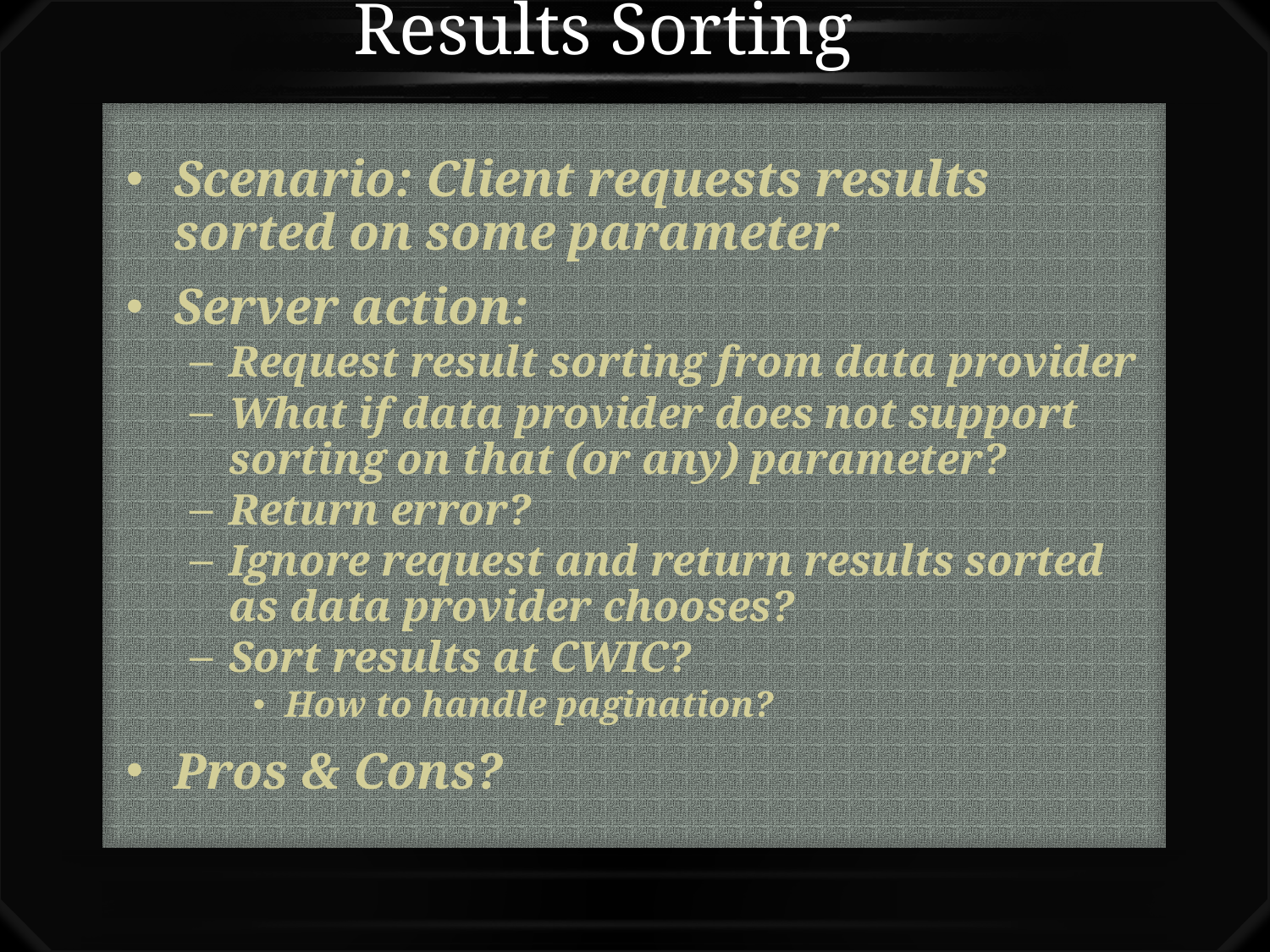

# Results Sorting
Scenario: Client requests results sorted on some parameter
Server action:
Request result sorting from data provider
What if data provider does not support sorting on that (or any) parameter?
Return error?
Ignore request and return results sorted as data provider chooses?
Sort results at CWIC?
How to handle pagination?
Pros & Cons?